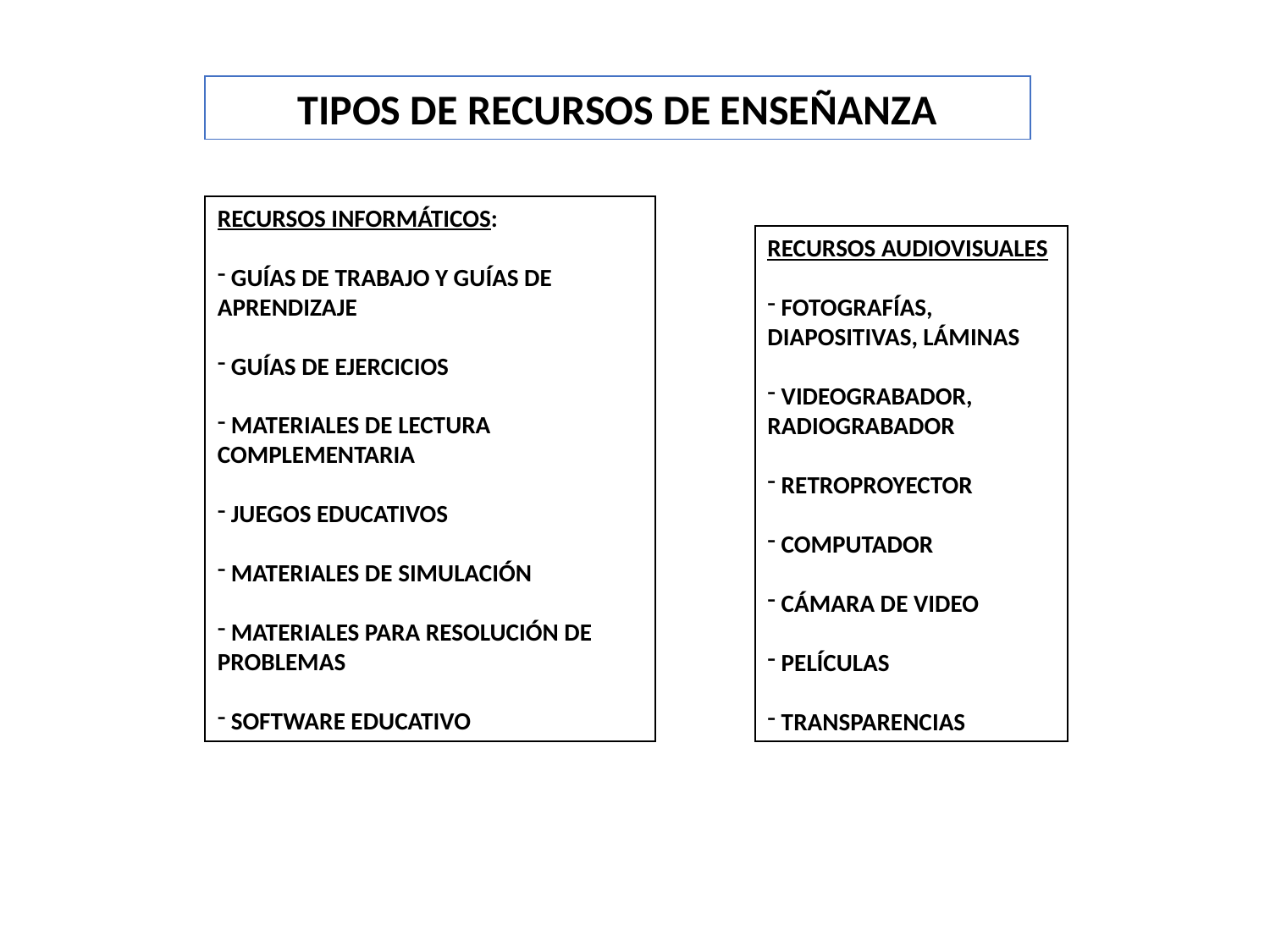

TIPOS DE RECURSOS DE ENSEÑANZA
RECURSOS INFORMÁTICOS:

 GUÍAS DE TRABAJO Y GUÍAS DE APRENDIZAJE

 GUÍAS DE EJERCICIOS

 MATERIALES DE LECTURA COMPLEMENTARIA

 JUEGOS EDUCATIVOS

 MATERIALES DE SIMULACIÓN

 MATERIALES PARA RESOLUCIÓN DE PROBLEMAS

 SOFTWARE EDUCATIVO
RECURSOS AUDIOVISUALES

 FOTOGRAFÍAS, DIAPOSITIVAS, LÁMINAS

 VIDEOGRABADOR, RADIOGRABADOR

 RETROPROYECTOR

 COMPUTADOR

 CÁMARA DE VIDEO

 PELÍCULAS

 TRANSPARENCIAS